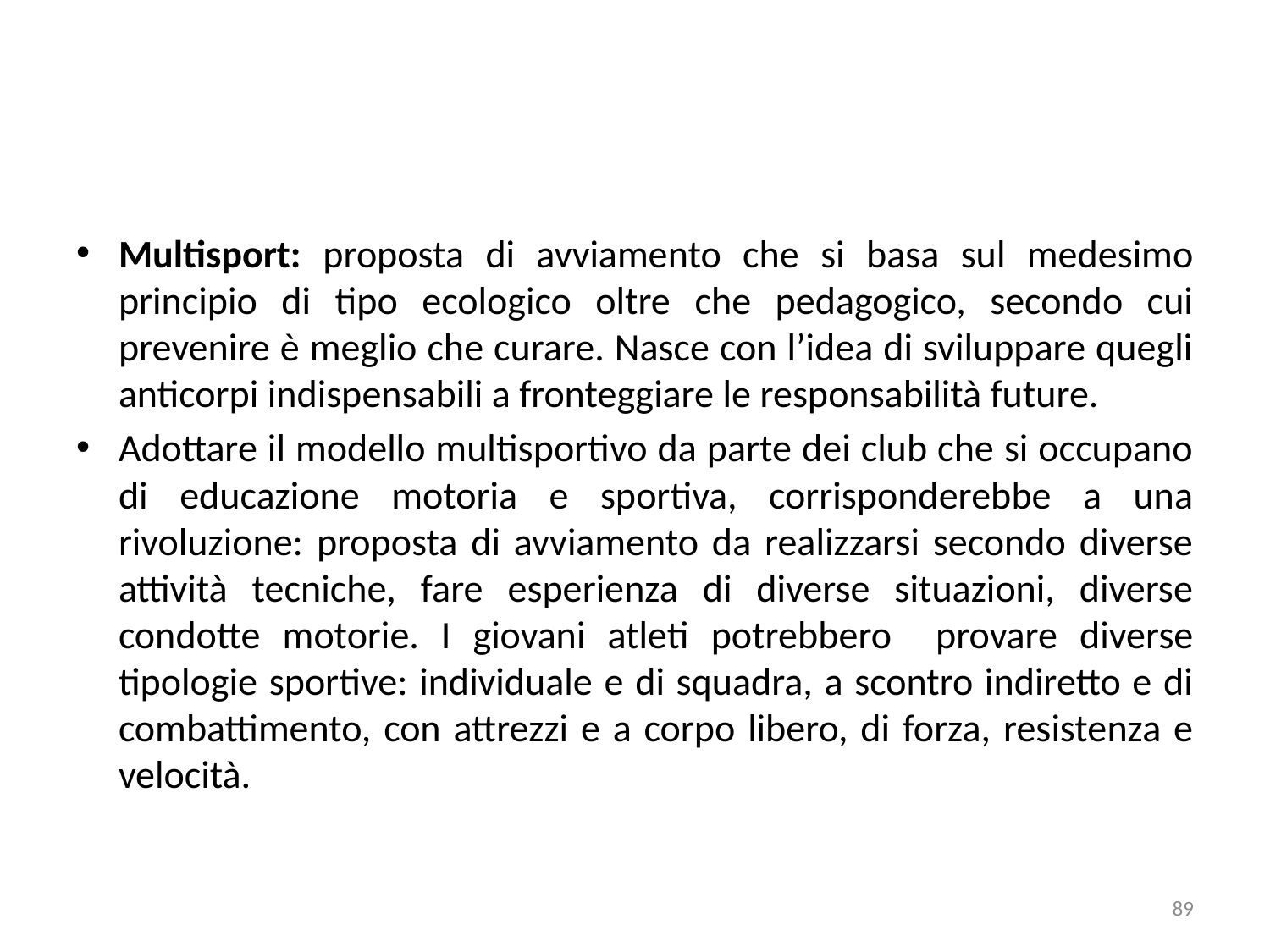

Multisport: proposta di avviamento che si basa sul medesimo principio di tipo ecologico oltre che pedagogico, secondo cui prevenire è meglio che curare. Nasce con l’idea di sviluppare quegli anticorpi indispensabili a fronteggiare le responsabilità future.
Adottare il modello multisportivo da parte dei club che si occupano di educazione motoria e sportiva, corrisponderebbe a una rivoluzione: proposta di avviamento da realizzarsi secondo diverse attività tecniche, fare esperienza di diverse situazioni, diverse condotte motorie. I giovani atleti potrebbero  provare diverse tipologie sportive: individuale e di squadra, a scontro indiretto e di combattimento, con attrezzi e a corpo libero, di forza, resistenza e velocità.

89